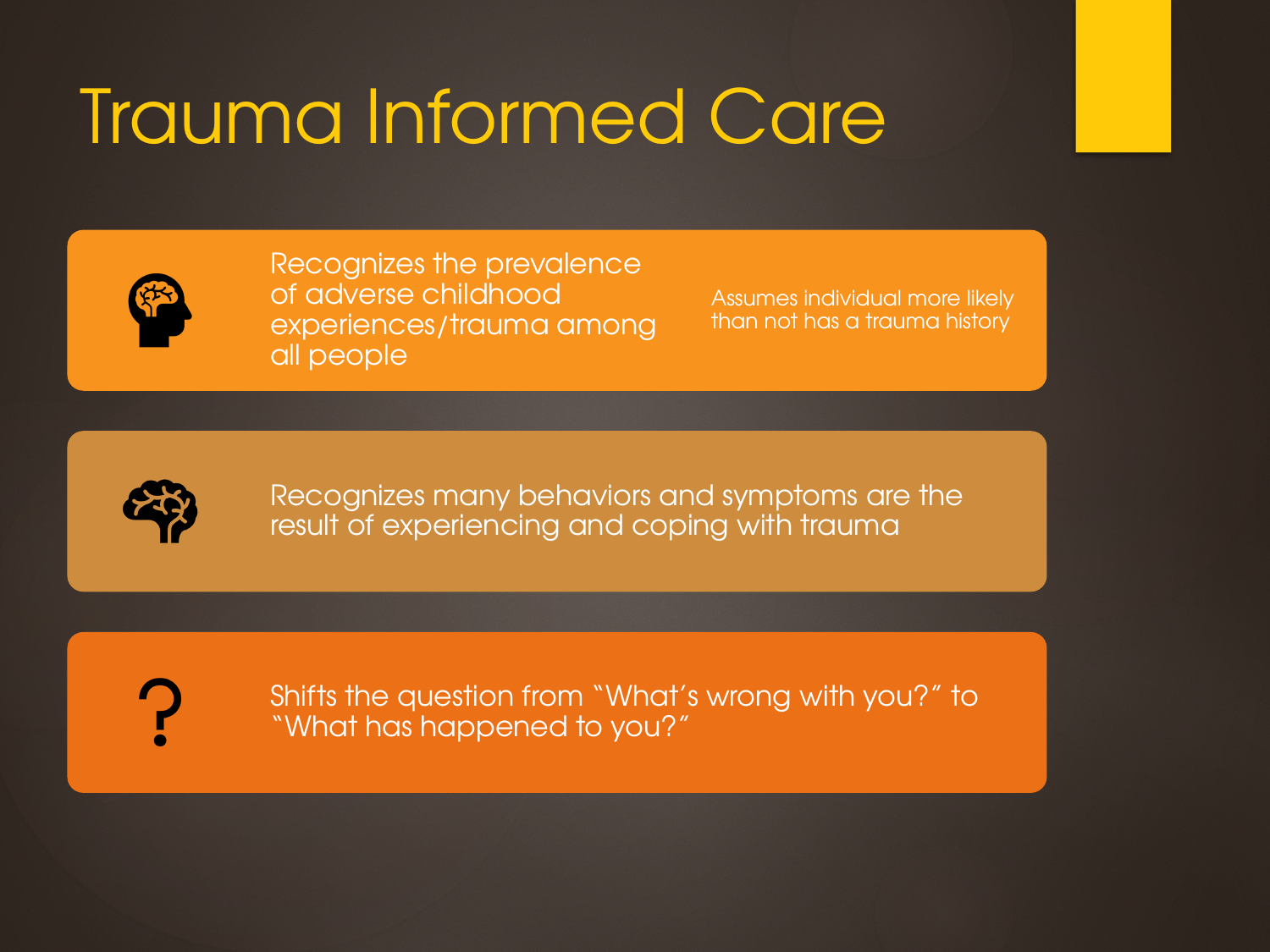

# Trauma Informed Care
Recognizes the prevalence of adverse childhood experiences/trauma among all people
Assumes individual more likely than not has a trauma history
Recognizes many behaviors and symptoms are the result of experiencing and coping with trauma
Shifts the question from “What’s wrong with you?” to “What has happened to you?”